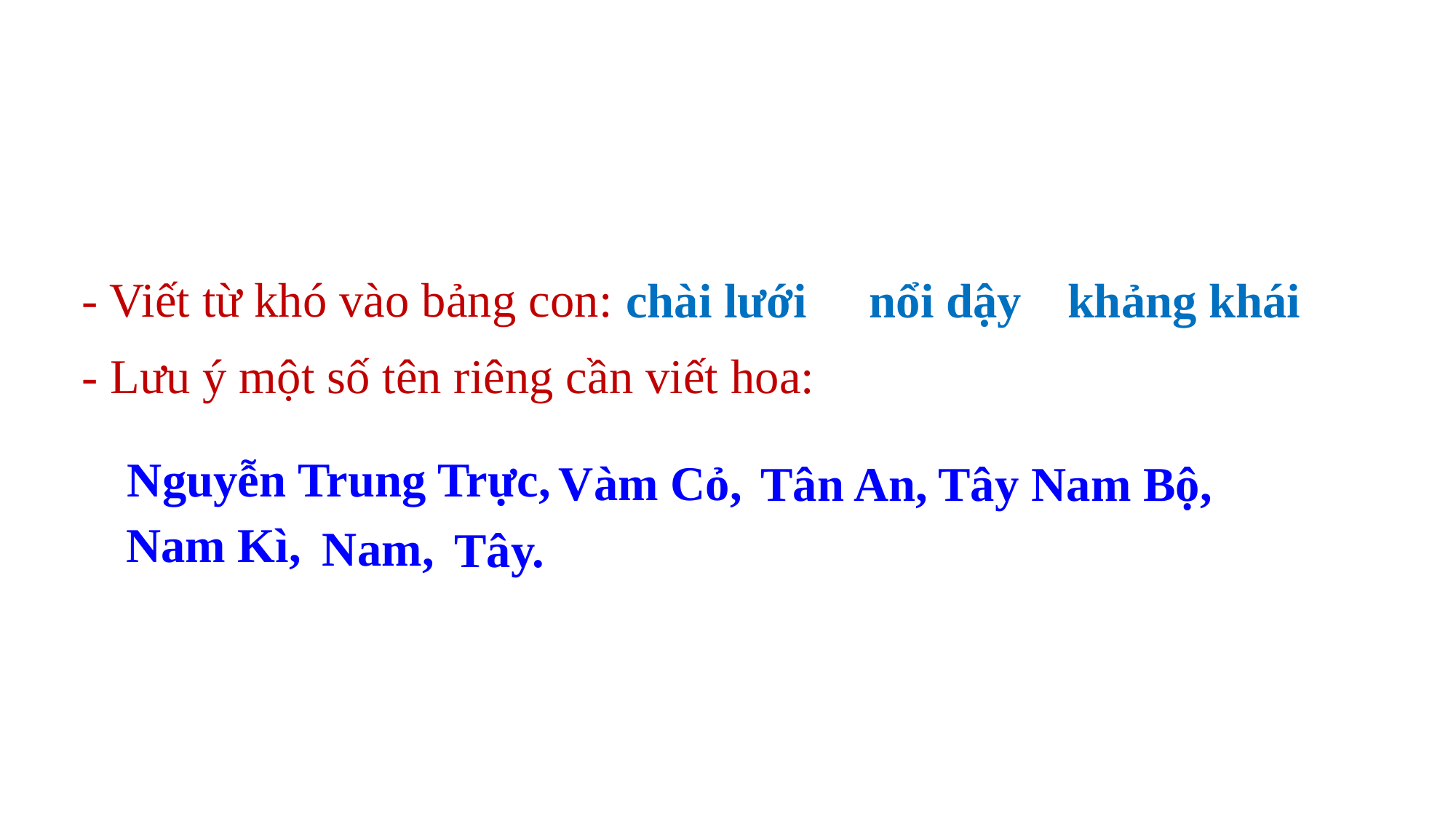

- Viết từ khó vào bảng con:
- Lưu ý một số tên riêng cần viết hoa:
khảng khái
nổi dậy
chài lưới
Nguyễn Trung Trực,
Vàm Cỏ,
Tân An,
Tây Nam Bộ,
Nam Kì,
Nam,
Tây.